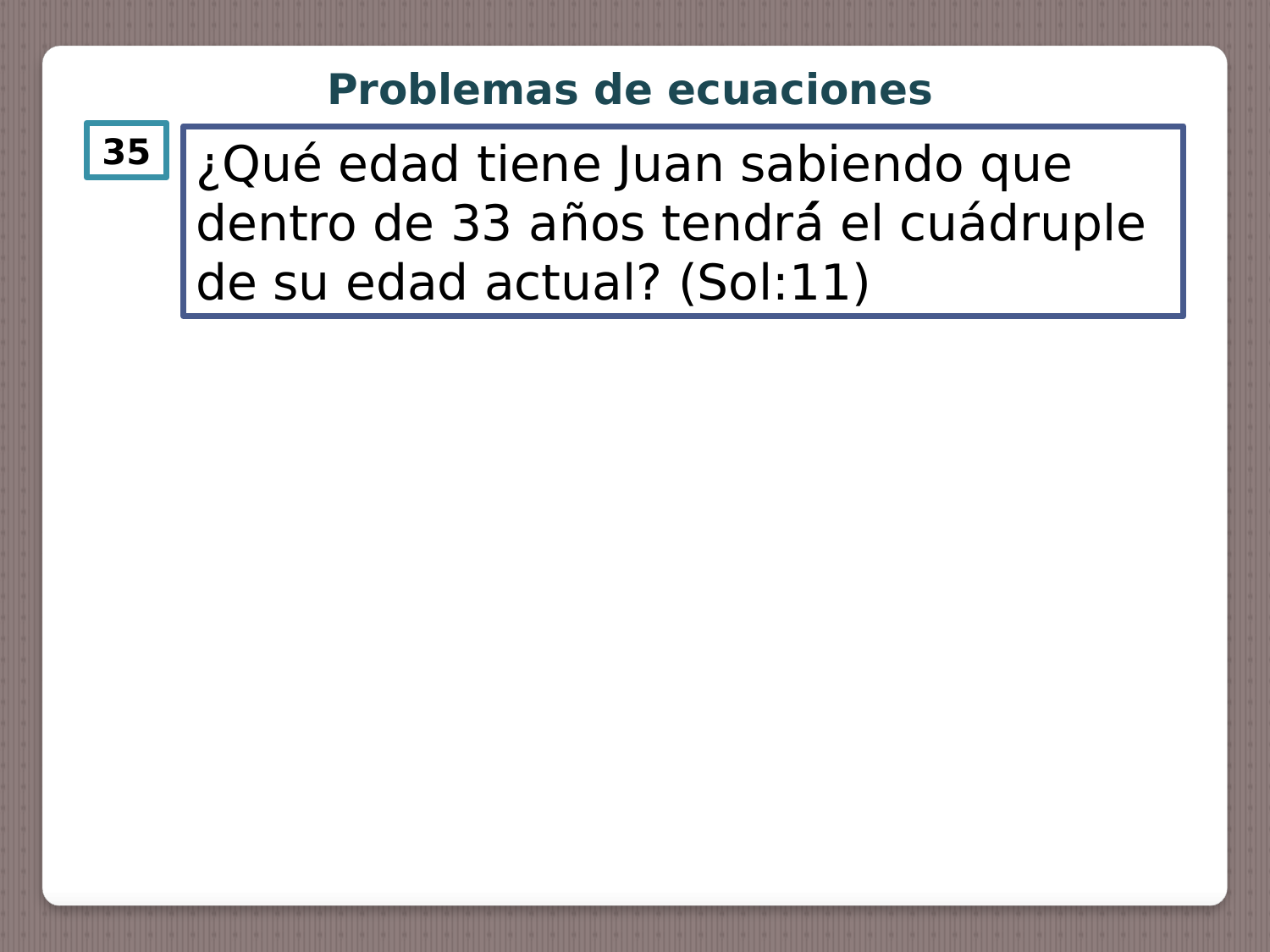

Problemas de ecuaciones
35
¿Qué edad tiene Juan sabiendo que dentro de 33 años tendrá́ el cuádruple de su edad actual? (Sol:11)